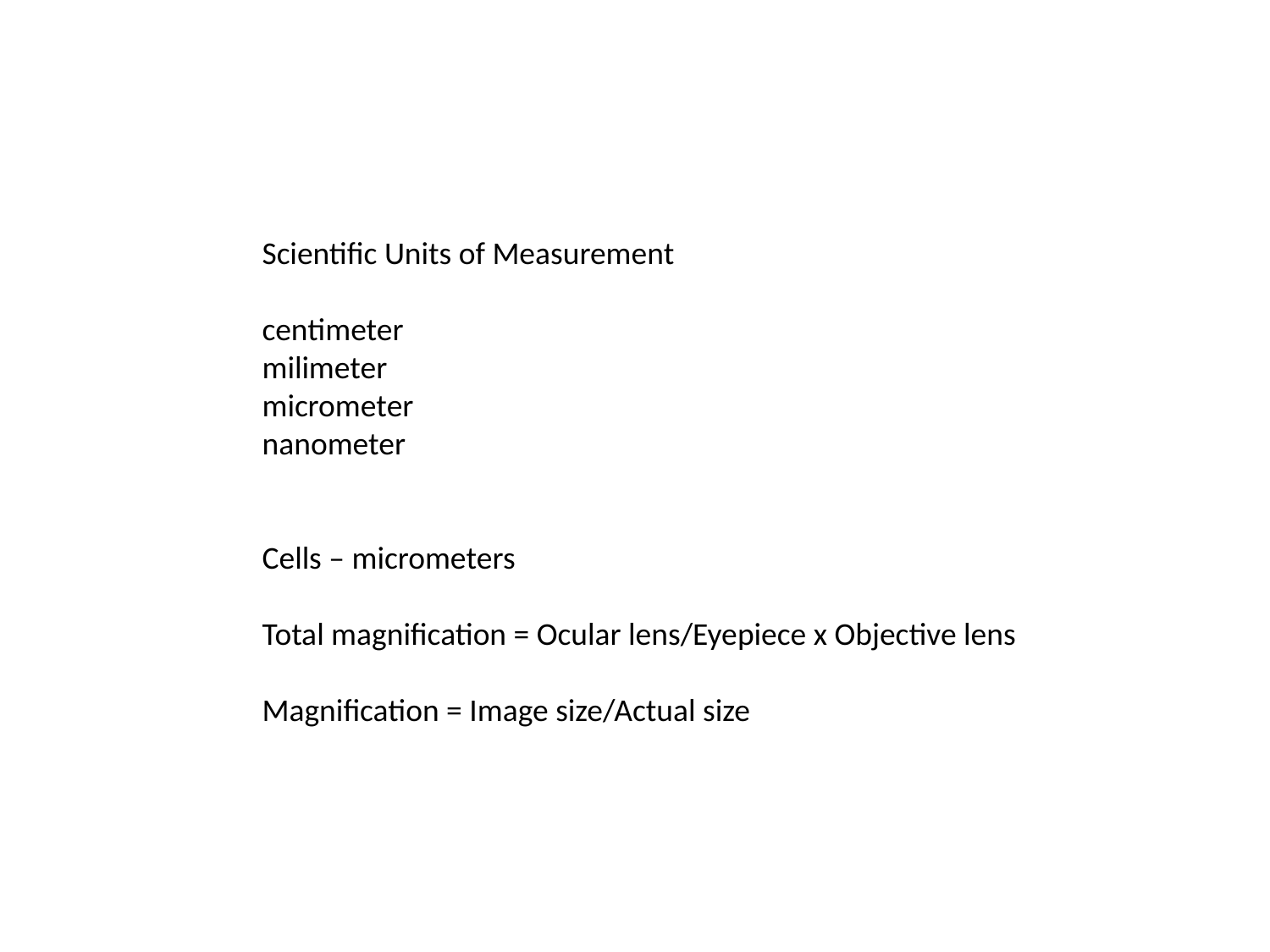

Scientific Units of Measurement

centimeter
milimeter
micrometer
nanometer

Cells – micrometers

Total magnification = Ocular lens/Eyepiece x Objective lens

Magnification = Image size/Actual size